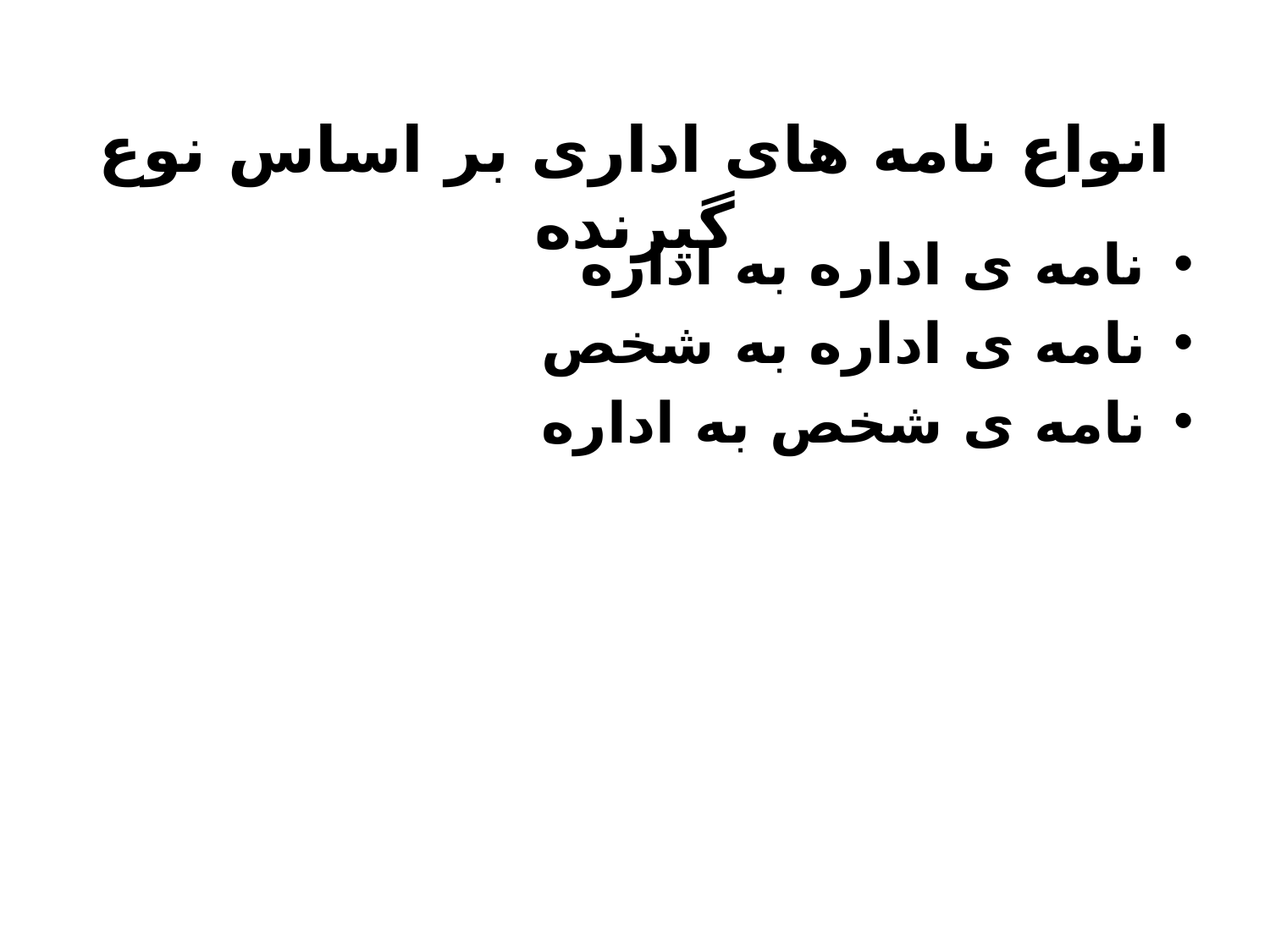

# انواع نامه های اداری بر اساس نوع گيرنده
نامه ی اداره به اداره
نامه ی اداره به شخص
نامه ی شخص به اداره